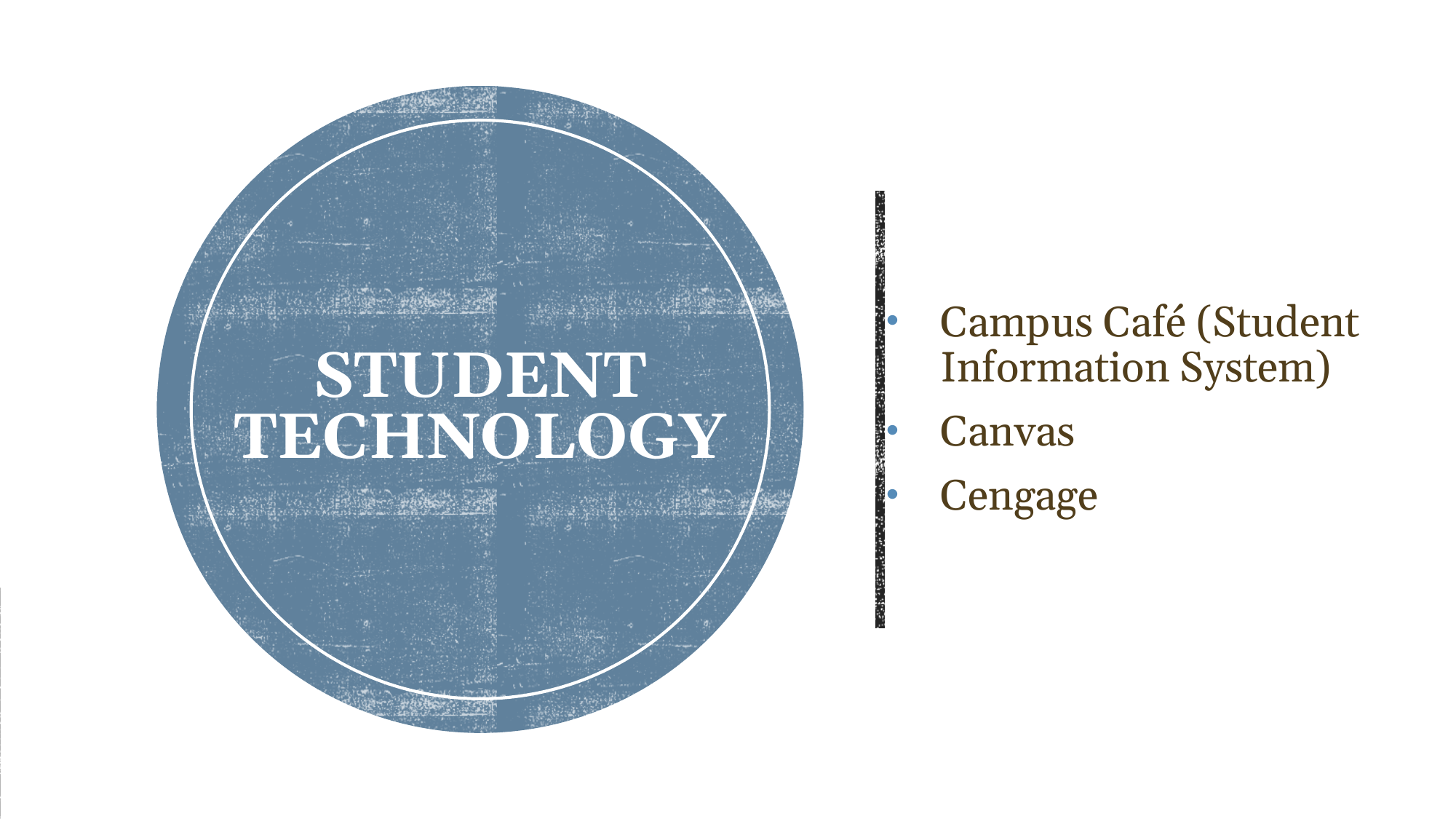

# Student Technology

Campus Café (Student Information System)
Canvas
Cengage